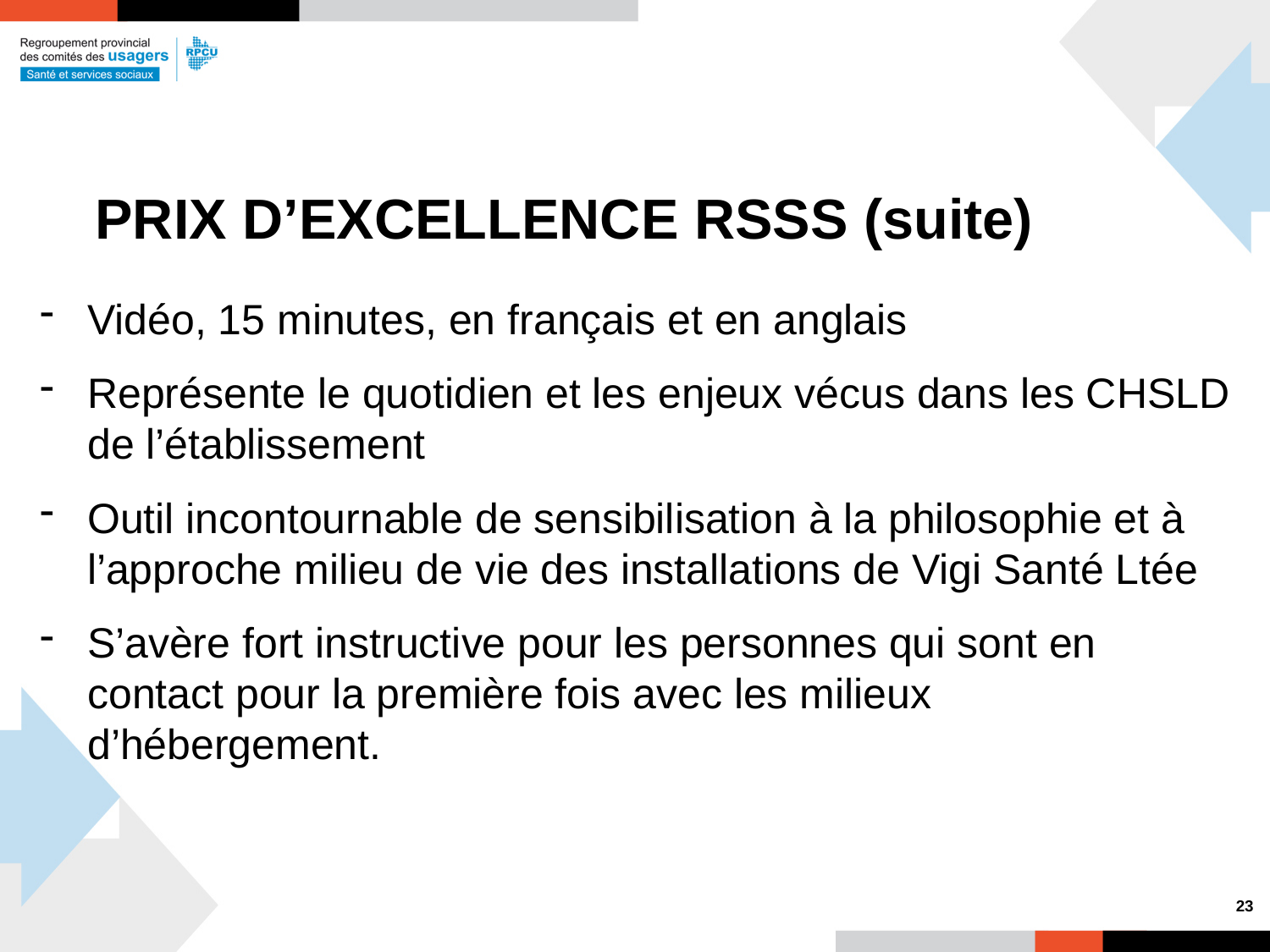

# PRIX D’EXCELLENCE RSSS (suite)
Vidéo, 15 minutes, en français et en anglais

Représente le quotidien et les enjeux vécus dans les CHSLD de l’établissement

Outil incontournable de sensibilisation à la philosophie et à l’approche milieu de vie des installations de Vigi Santé Ltée

S’avère fort instructive pour les personnes qui sont en contact pour la première fois avec les milieux d’hébergement.